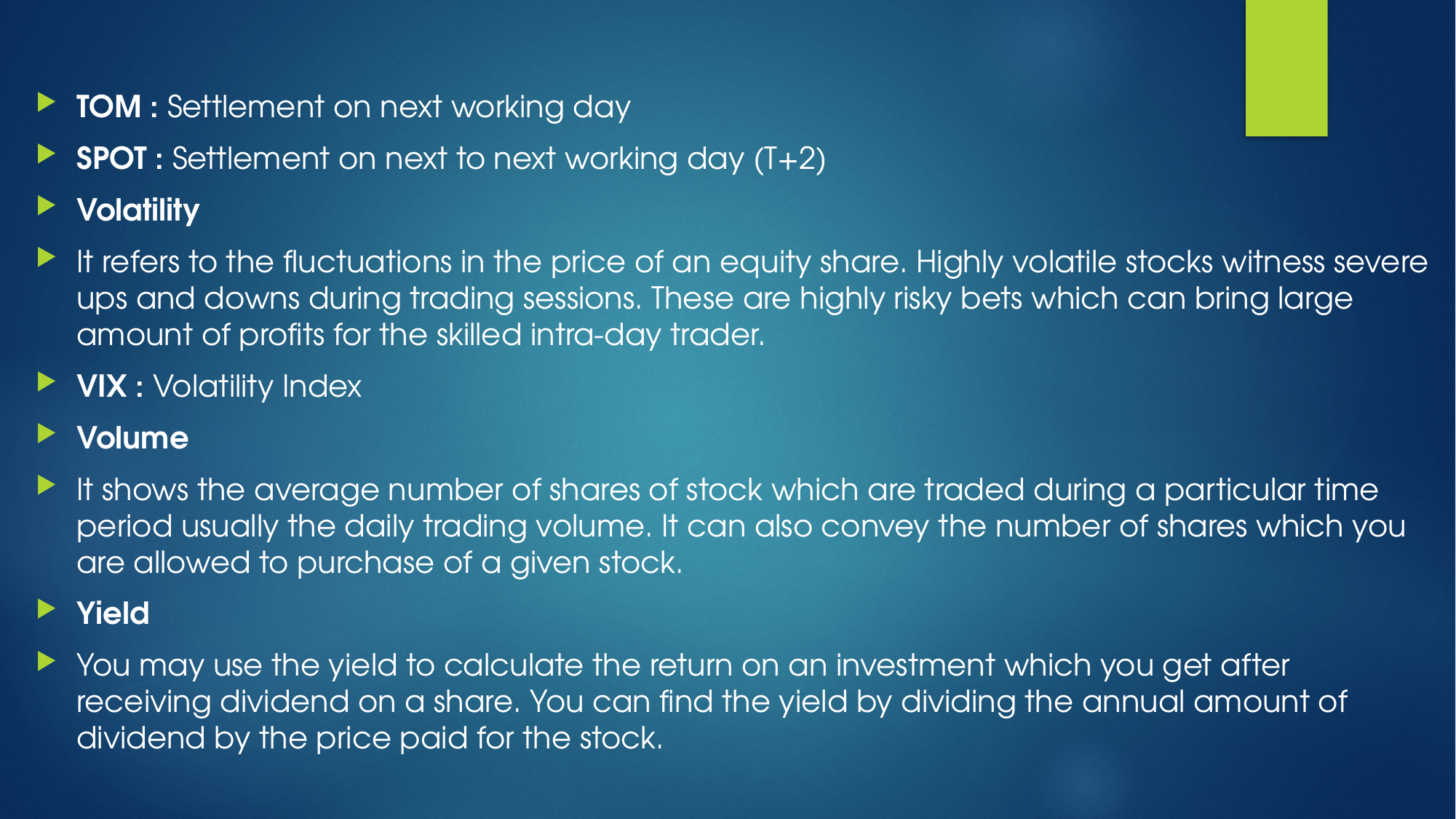

#
TOM : Settlement on next working day
SPOT : Settlement on next to next working day (T+2)
Volatility
It refers to the fluctuations in the price of an equity share. Highly volatile stocks witness severe ups and downs during trading sessions. These are highly risky bets which can bring large amount of profits for the skilled intra-day trader.
VIX : Volatility Index
Volume
It shows the average number of shares of stock which are traded during a particular time period usually the daily trading volume. It can also convey the number of shares which you are allowed to purchase of a given stock.
Yield
You may use the yield to calculate the return on an investment which you get after receiving dividend on a share. You can find the yield by dividing the annual amount of dividend by the price paid for the stock.